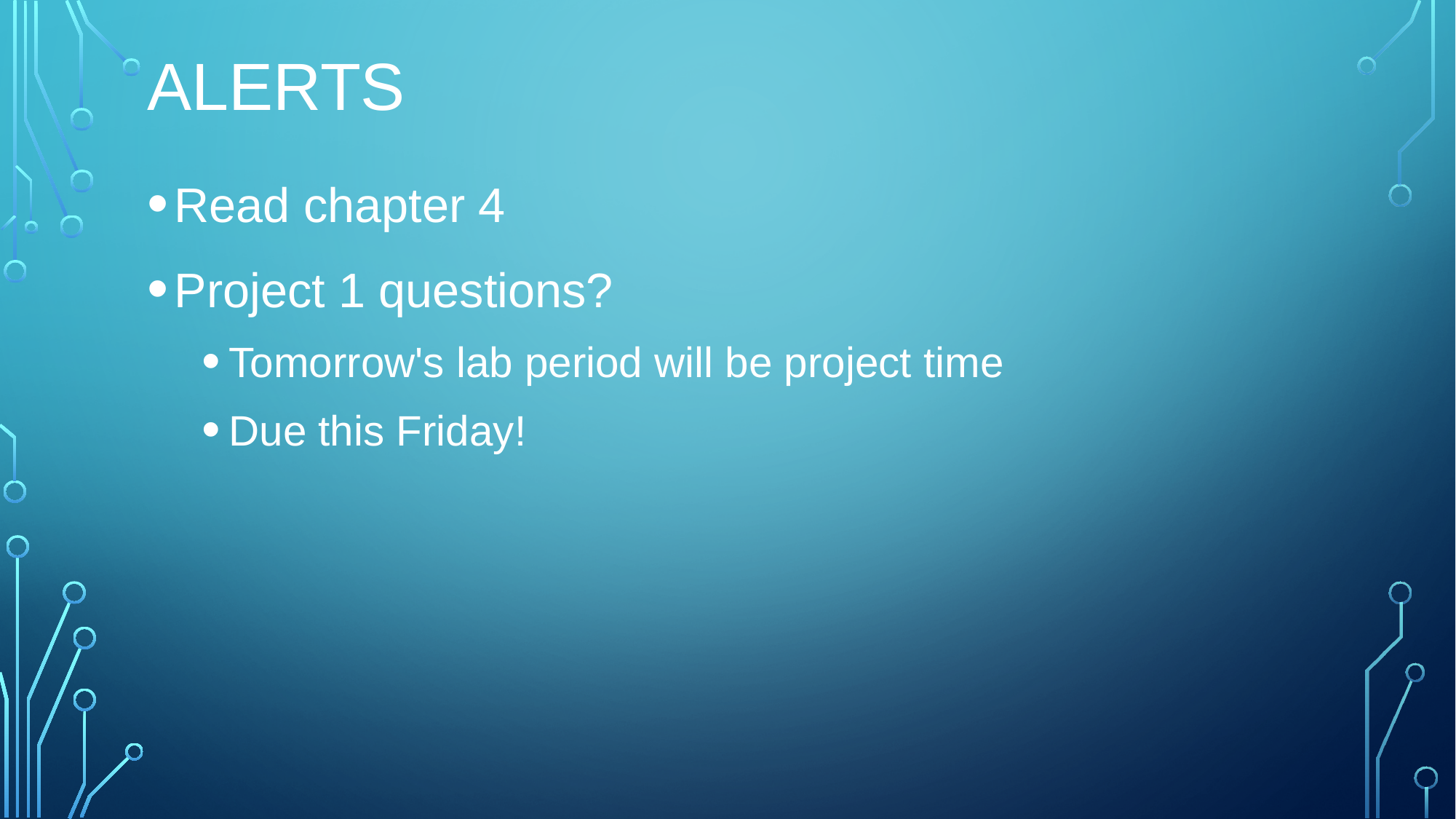

# Alerts
Read chapter 4
Project 1 questions?
Tomorrow's lab period will be project time
Due this Friday!